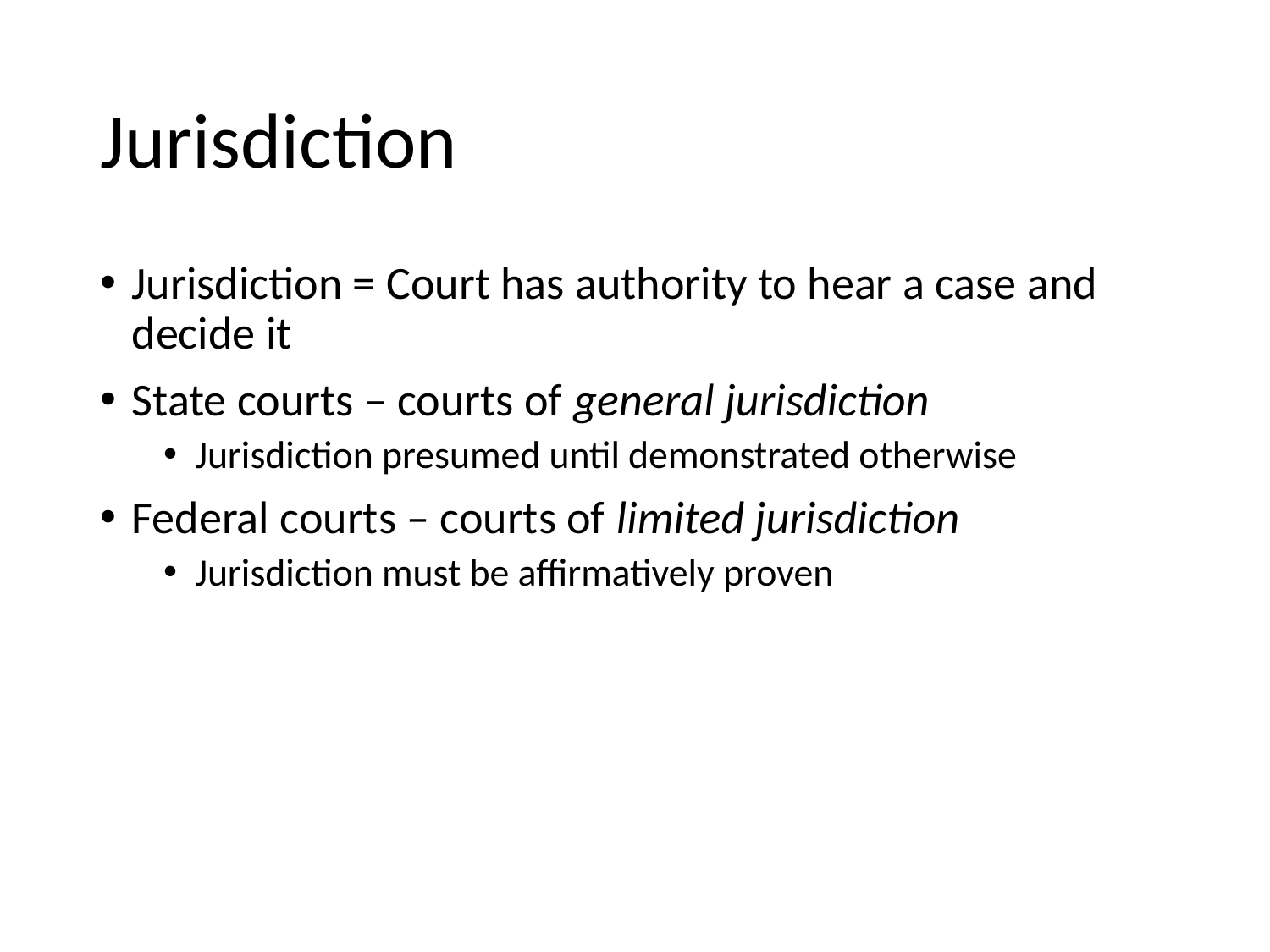

# Jurisdiction
Jurisdiction = Court has authority to hear a case and decide it
State courts – courts of general jurisdiction
Jurisdiction presumed until demonstrated otherwise
Federal courts – courts of limited jurisdiction
Jurisdiction must be affirmatively proven